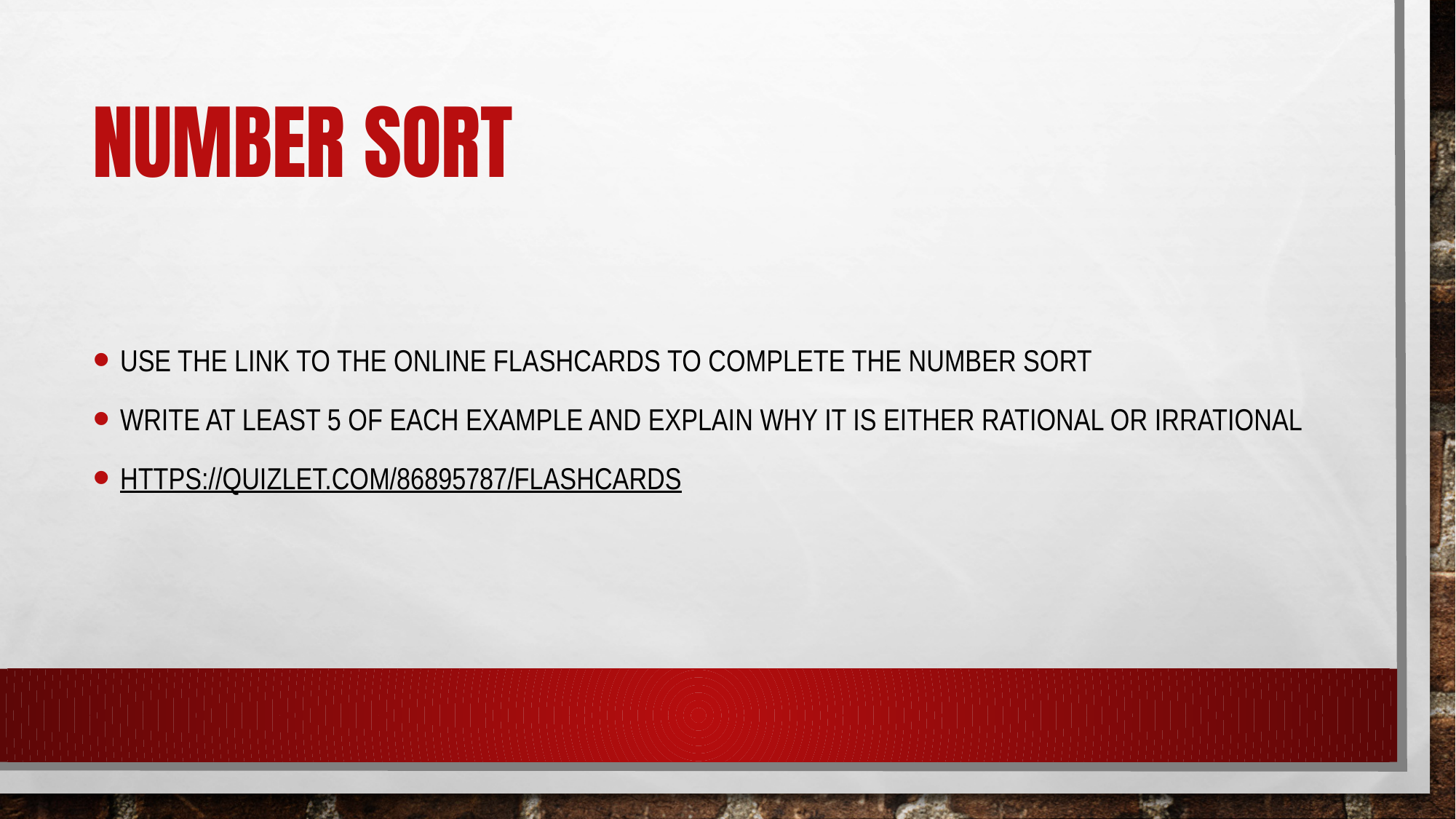

# Number sort
Use the link to the online flashcards to complete the number sort
Write at least 5 of each example and explain why it is either rational or irrational
https://quizlet.com/86895787/flashcards​